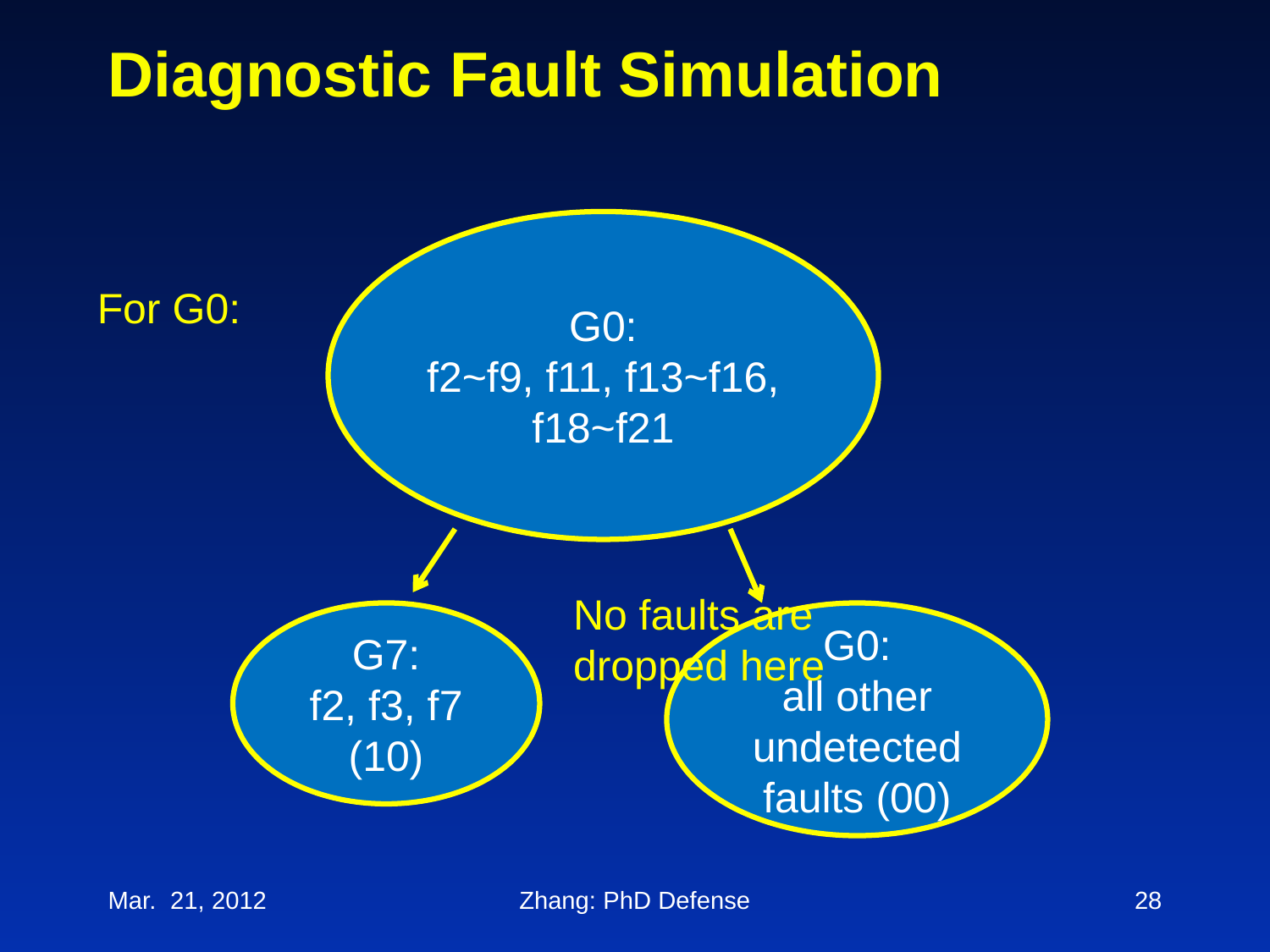

# Diagnostic Fault Simulation
G0:
f2~f9, f11, f13~f16, f18~f21
For G0:
No faults are dropped here
G7:
f2, f3, f7 (10)
G0:
all other undetected faults (00)
Mar.  21, 2012
Zhang: PhD Defense
28